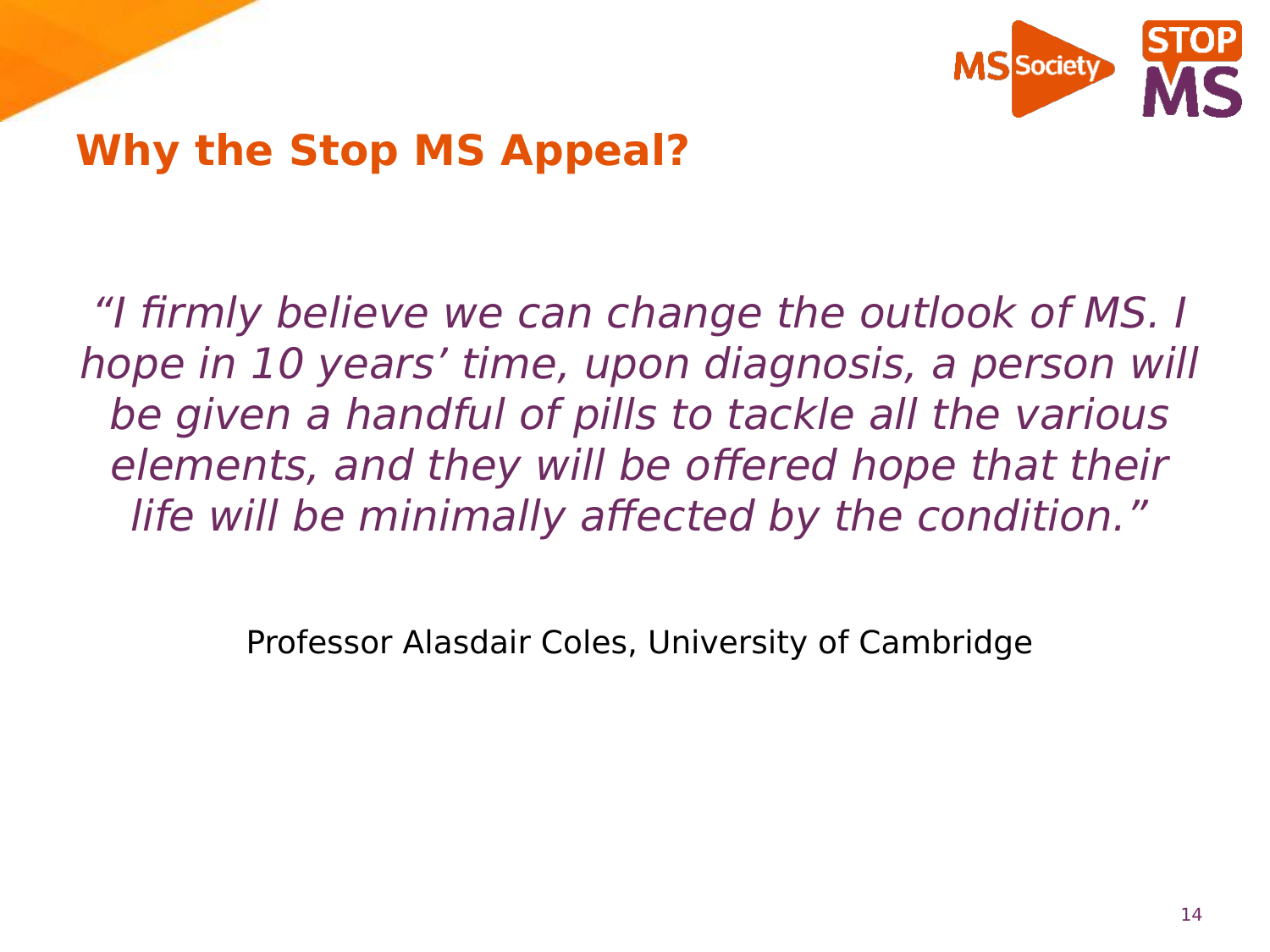

# Why the Stop MS Appeal?

“I firmly believe we can change the outlook of MS. I hope in 10 years’ time, upon diagnosis, a person will be given a handful of pills to tackle all the various elements, and they will be offered hope that their life will be minimally affected by the condition.”

Professor Alasdair Coles, University of Cambridge
14